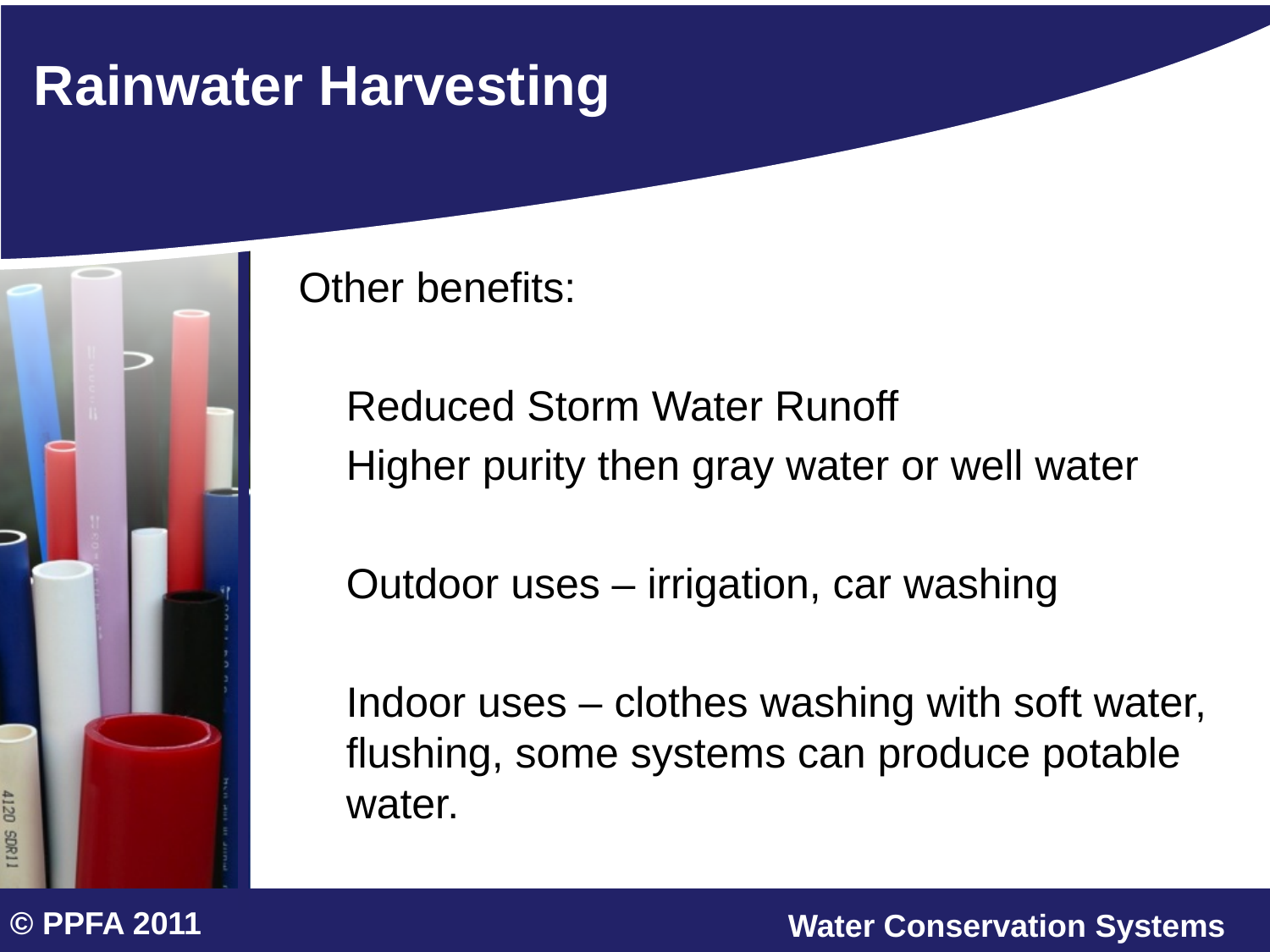

# Rainwater Harvesting
Other benefits:

	Reduced Storm Water Runoff
	Higher purity then gray water or well water

	Outdoor uses – irrigation, car washing

	Indoor uses – clothes washing with soft water, flushing, some systems can produce potable water.
© PPFA 2011
Water Conservation Systems